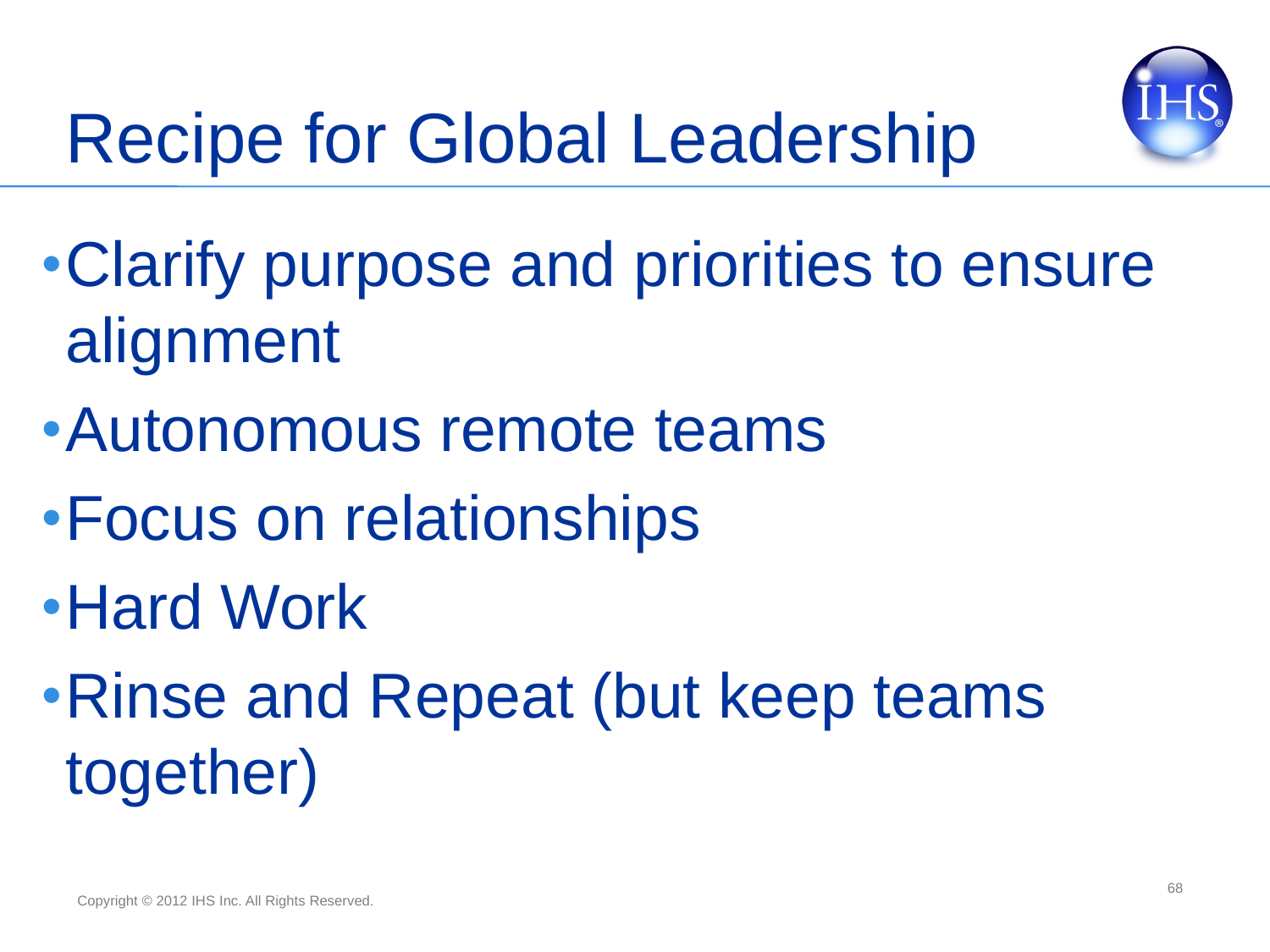

# Recipe for Global Leadership
Clarify purpose and priorities to ensure alignment
Autonomous remote teams
Focus on relationships
Hard Work
Rinse and Repeat (but keep teams together)
68